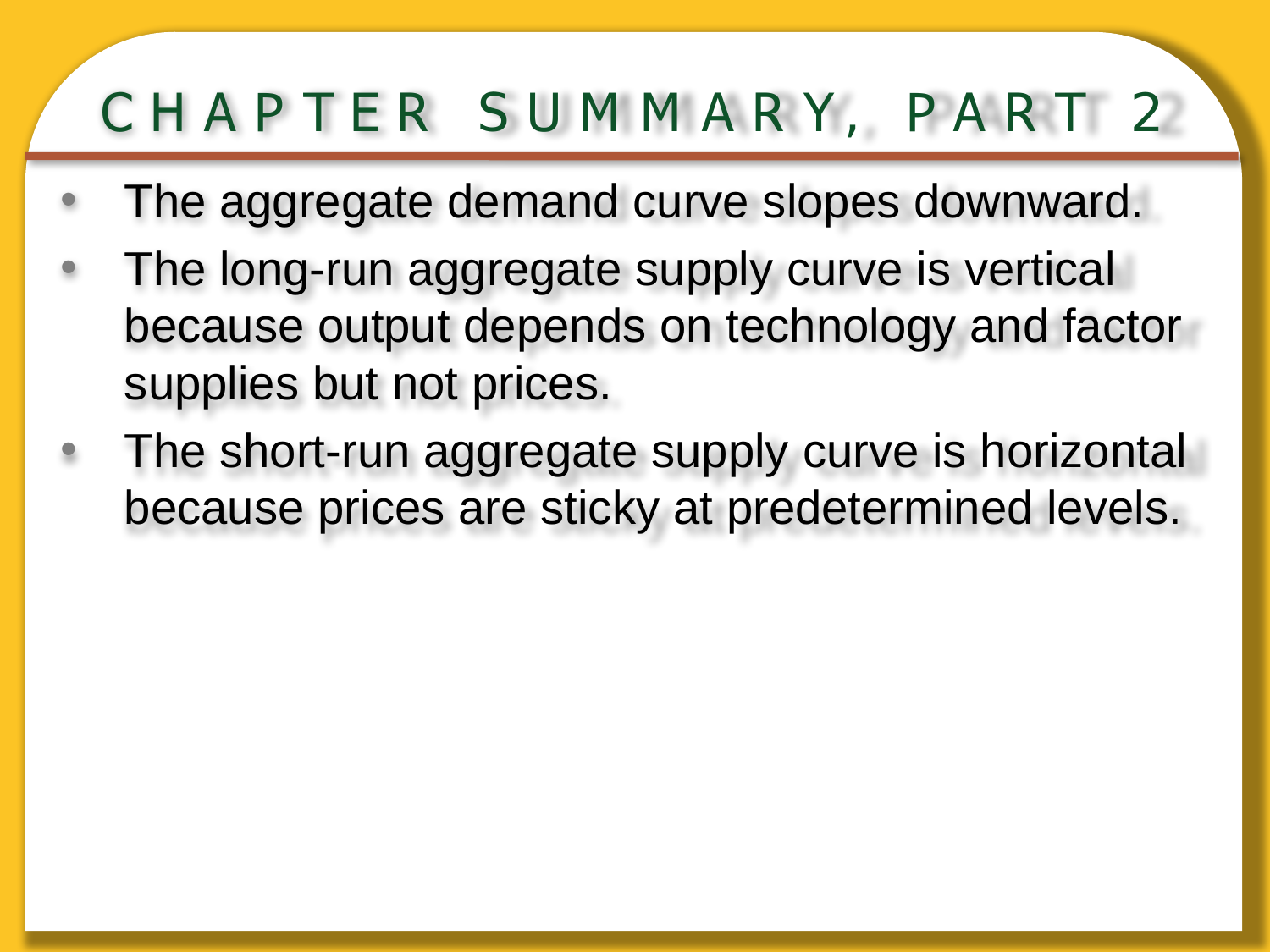

# CHAPTER SUMMARY, PART 2
The aggregate demand curve slopes downward.
The long-run aggregate supply curve is vertical because output depends on technology and factor supplies but not prices.
The short-run aggregate supply curve is horizontal because prices are sticky at predetermined levels.